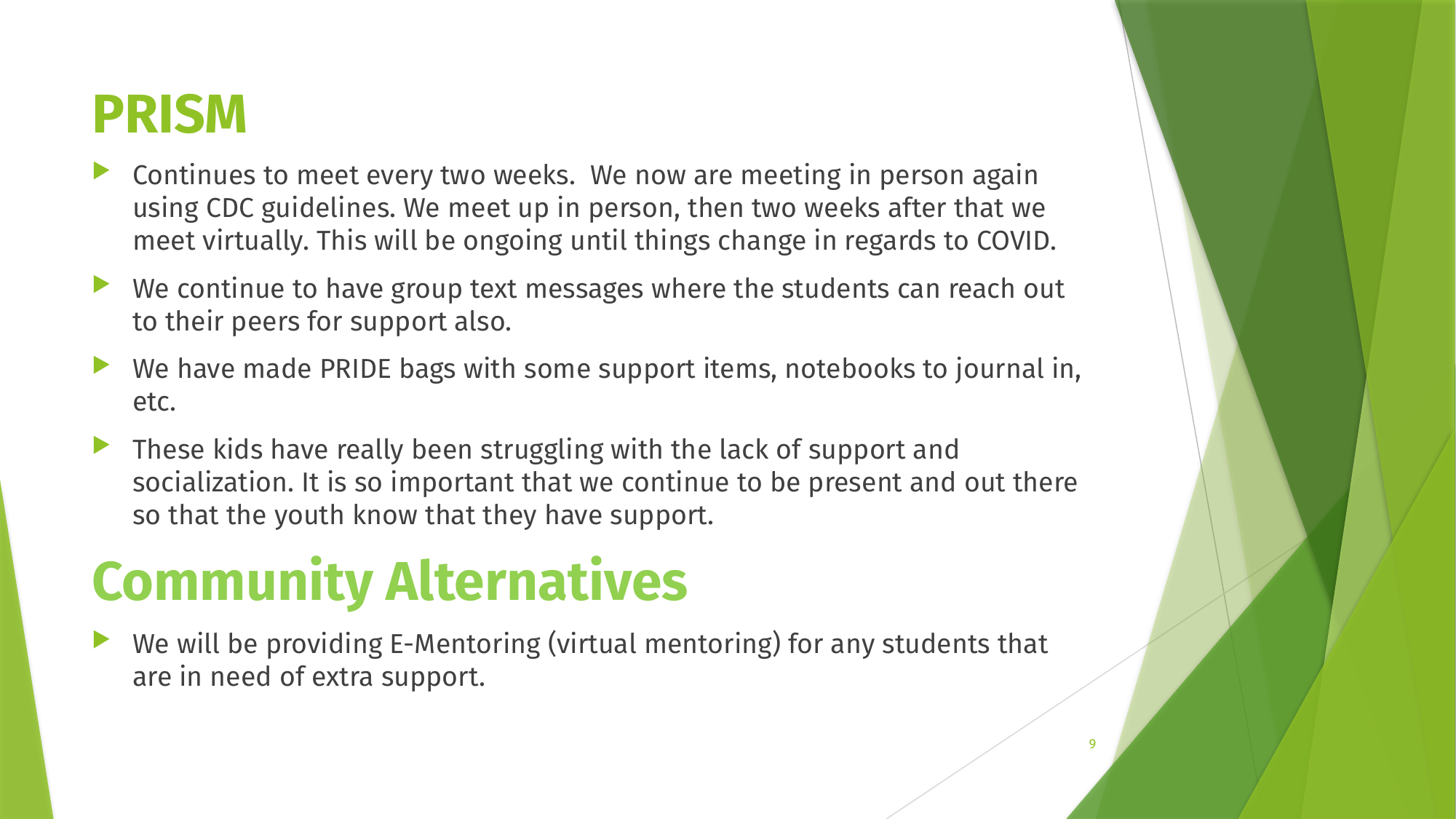

# PRISM
Continues to meet every two weeks.  We now are meeting in person again using CDC guidelines. We meet up in person, then two weeks after that we meet virtually. This will be ongoing until things change in regards to COVID.
We continue to have group text messages where the students can reach out to their peers for support also.
We have made PRIDE bags with some support items, notebooks to journal in, etc.
These kids have really been struggling with the lack of support and socialization. It is so important that we continue to be present and out there so that the youth know that they have support.
Community Alternatives
We will be providing E-Mentoring (virtual mentoring) for any students that are in need of extra support.

9